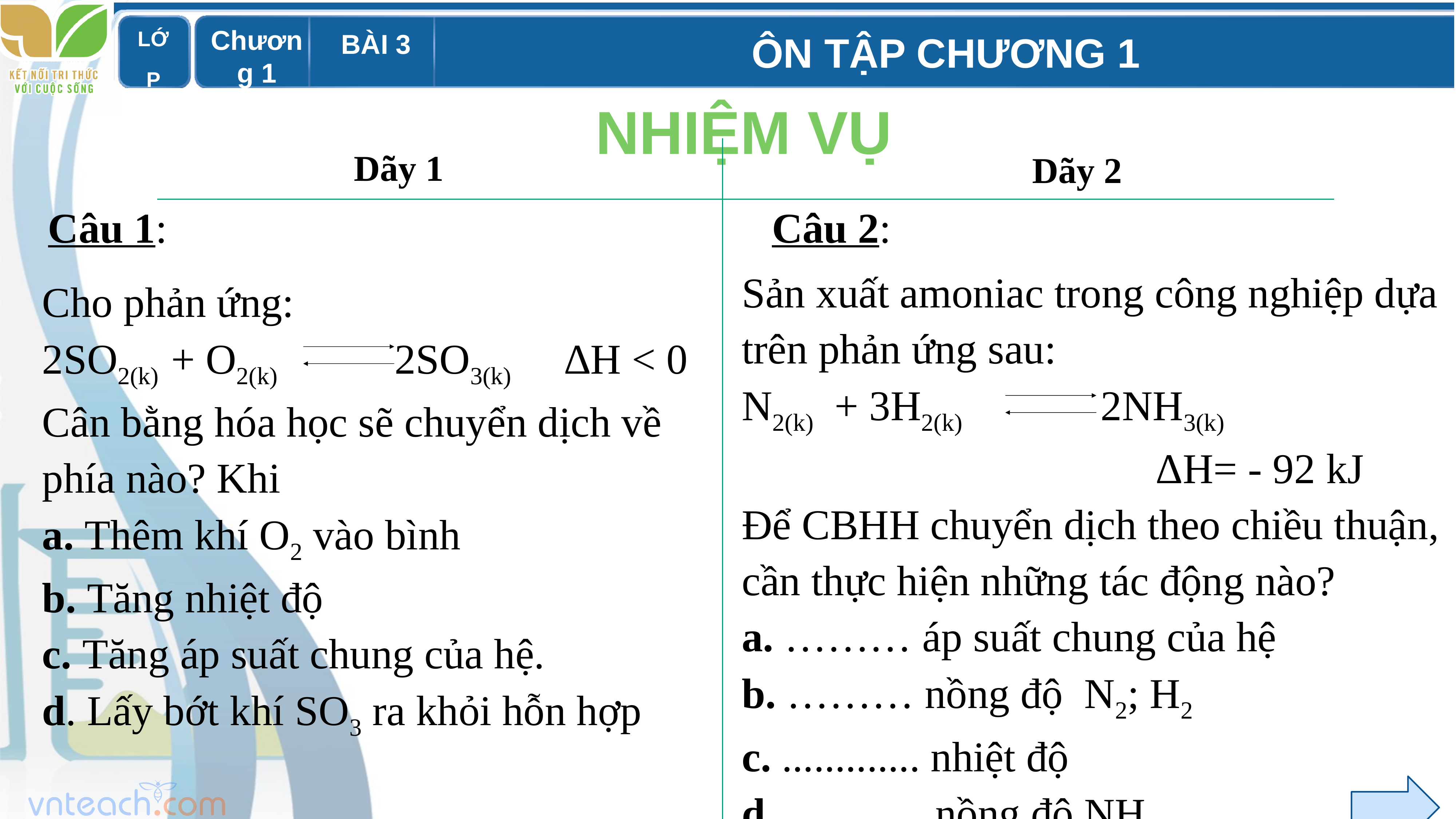

NHIỆM VỤ
Dãy 1
Dãy 2
Câu 1:
Câu 2:
Sản xuất amoniac trong công nghiệp dựa trên phản ứng sau:
N2(k)  + 3H2(k)             2NH3(k)
                                       ∆H= - 92 kJ
Để CBHH chuyển dịch theo chiều thuận, cần thực hiện những tác động nào?
a. ……… áp suất chung của hệ
b. ……… nồng độ  N2; H2
c. ............. nhiệt độ
d. ………. nồng độ NH3

Cho phản ứng:
2SO2(k)  + O2(k)           2SO3(k)     ∆H < 0
Cân bằng hóa học sẽ chuyển dịch về phía nào? Khi
a. Thêm khí O2 vào bình
b. Tăng nhiệt độ
c. Tăng áp suất chung của hệ.
d. Lấy bớt khí SO3 ra khỏi hỗn hợp